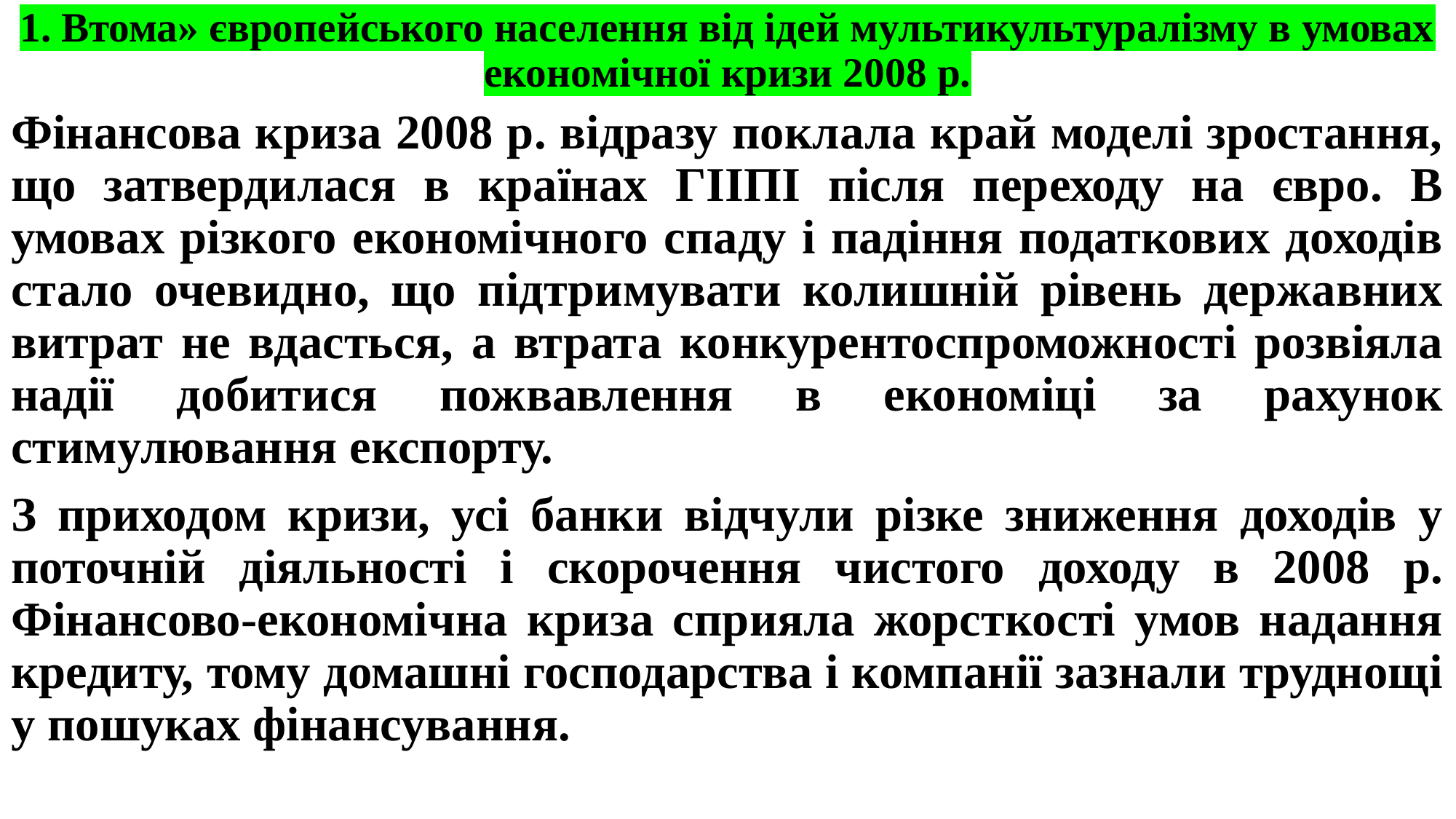

# 1. Втома» європейського населення від ідей мультикультуралізму в умовах економічної кризи 2008 р.
Фінансова криза 2008 р. відразу поклала край моделі зростання, що затвердилася в країнах ГІІПІ після переходу на євро. В умовах різкого економічного спаду і падіння податкових доходів стало очевидно, що підтримувати колишній рівень державних витрат не вдасться, а втрата конкурентоспроможності розвіяла надії добитися пожвавлення в економіці за рахунок стимулювання експорту.
З приходом кризи, усі банки відчули різке зниження доходів у поточній діяльності і скорочення чистого доходу в 2008 р. Фінансово-економічна криза сприяла жорсткості умов надання кредиту, тому домашні господарства і компанії зазнали труднощі у пошуках фінансування.